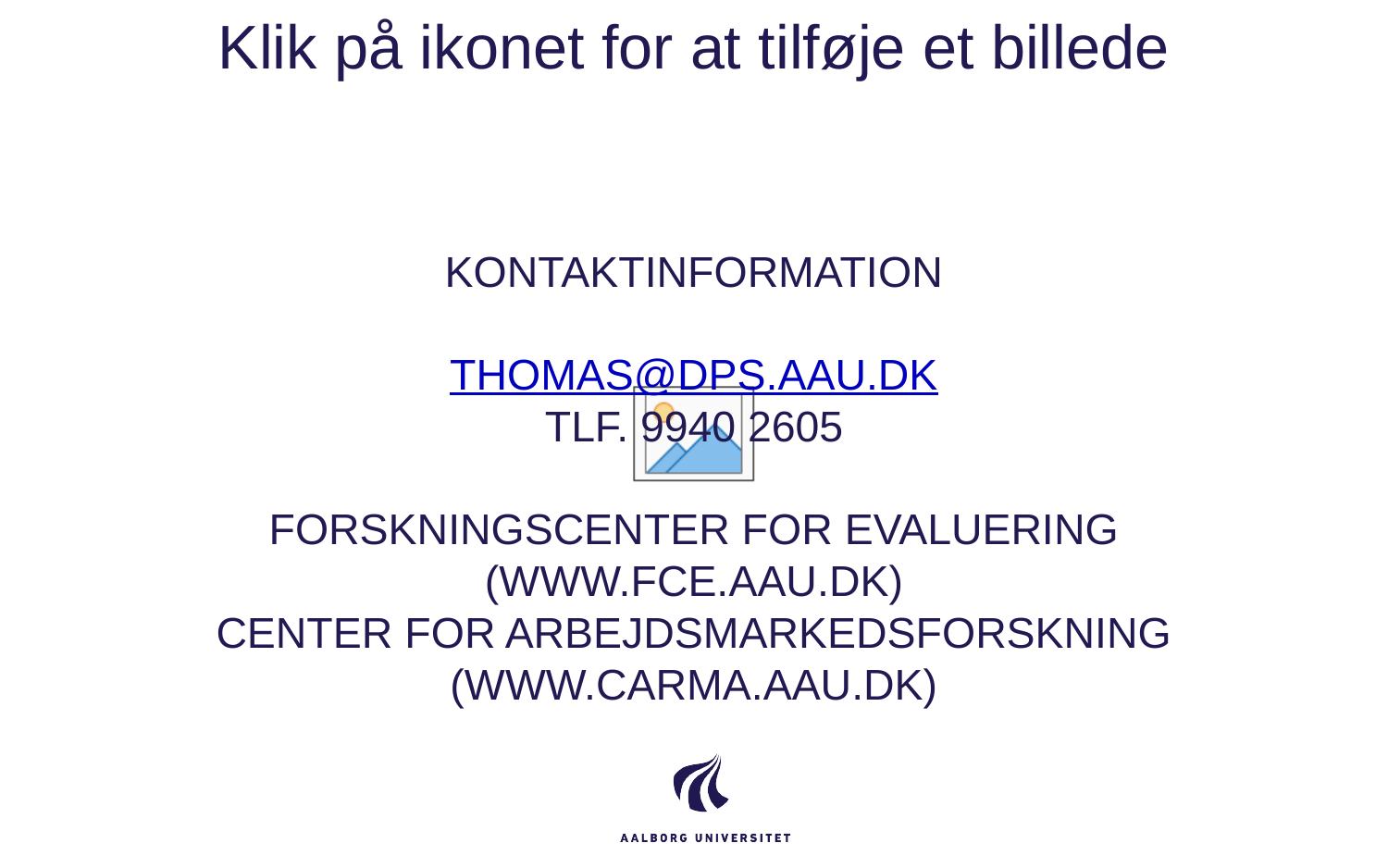

# Kontaktinformation thomas@dps.aau.dk tlf. 9940 2605 Forskningscenter for Evaluering (www.fce.aau.dk) Center for arbejdsmarkedsforskning (www.carma.aau.dk)